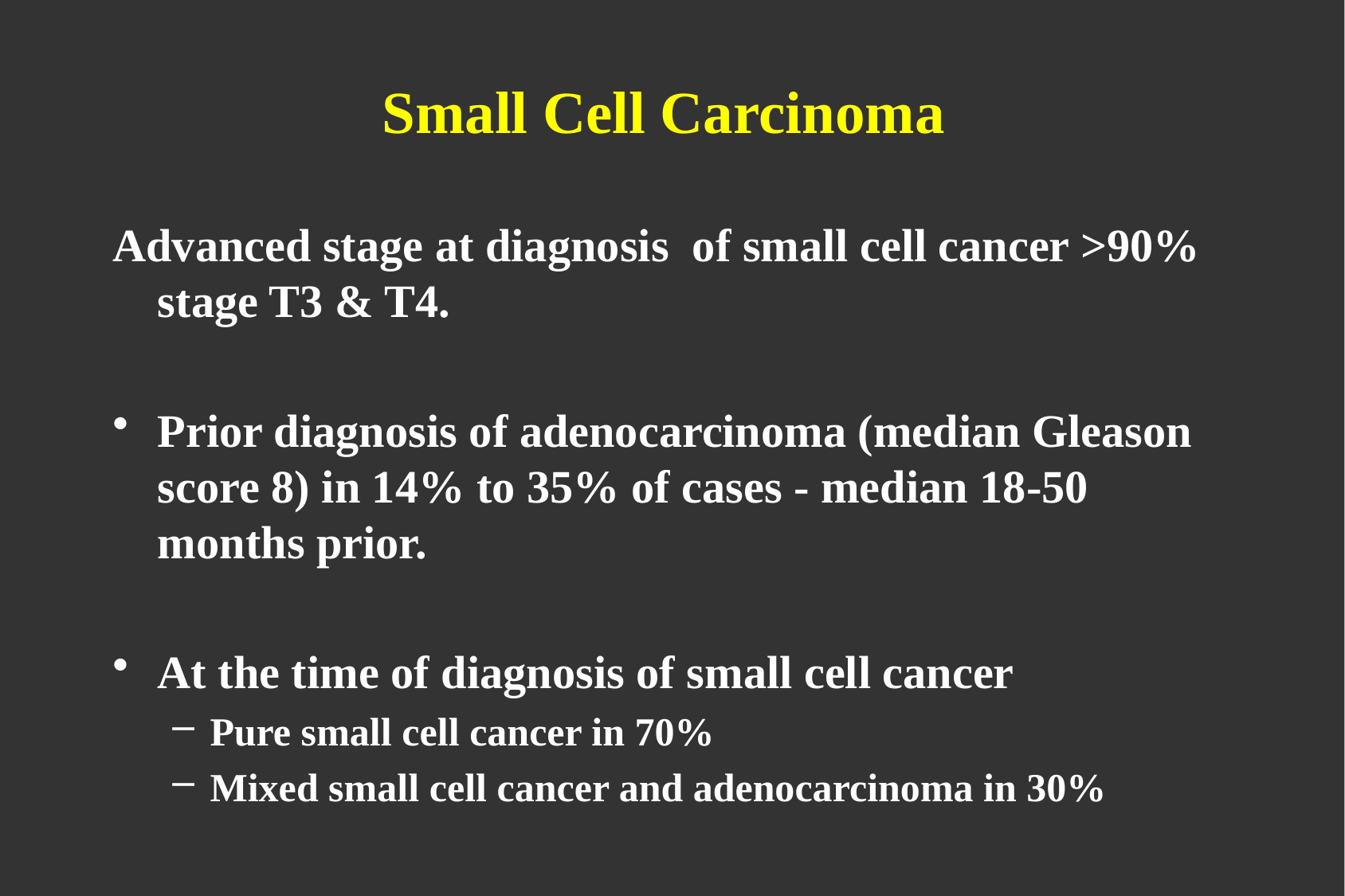

# Small Cell Carcinoma
Advanced stage at diagnosis  of small cell cancer >90% stage T3 & T4.

Prior diagnosis of adenocarcinoma (median Gleason score 8) in 14% to 35% of cases - median 18-50 months prior.

At the time of diagnosis of small cell cancer
Pure small cell cancer in 70%
Mixed small cell cancer and adenocarcinoma in 30%